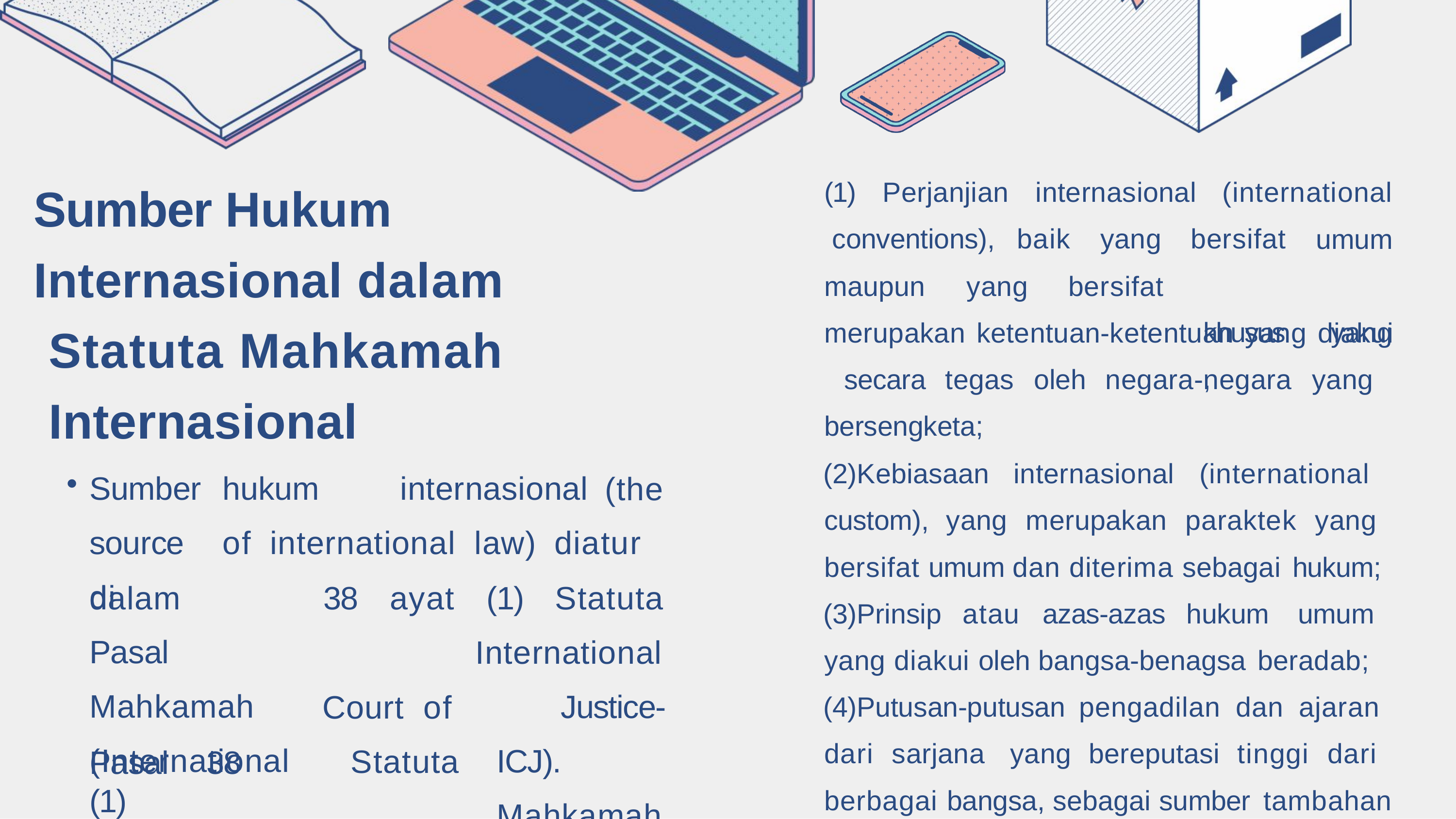

(1)	Perjanjian		internasional  conventions),	baik	yang
# Sumber Hukum  Internasional dalam  Statuta Mahkamah  Internasional
(international
bersifat  khusus,
umum  yang
maupun	yang	bersifat
merupakan ketentuan-ketentuan yang diakui  secara tegas oleh negara-negara yang  bersengketa;
Kebiasaan internasional (international  custom), yang merupakan paraktek yang  bersifat umum dan diterima sebagai hukum;
Prinsip atau azas-azas hukum umum  yang diakui oleh bangsa-benagsa beradab;
Putusan-putusan pengadilan dan ajaran  dari sarjana yang bereputasi tinggi dari  berbagai bangsa, sebagai sumber tambahan
Sumber	hukum	internasional  source	of		international	law)	diatur	di
(the
dalam	Pasal  Mahkamah  (International
38	ayat	(1)	Statuta
International  Justice-ICJ).  Mahkamah
Court	of  Statuta
Pasal	38	(1)